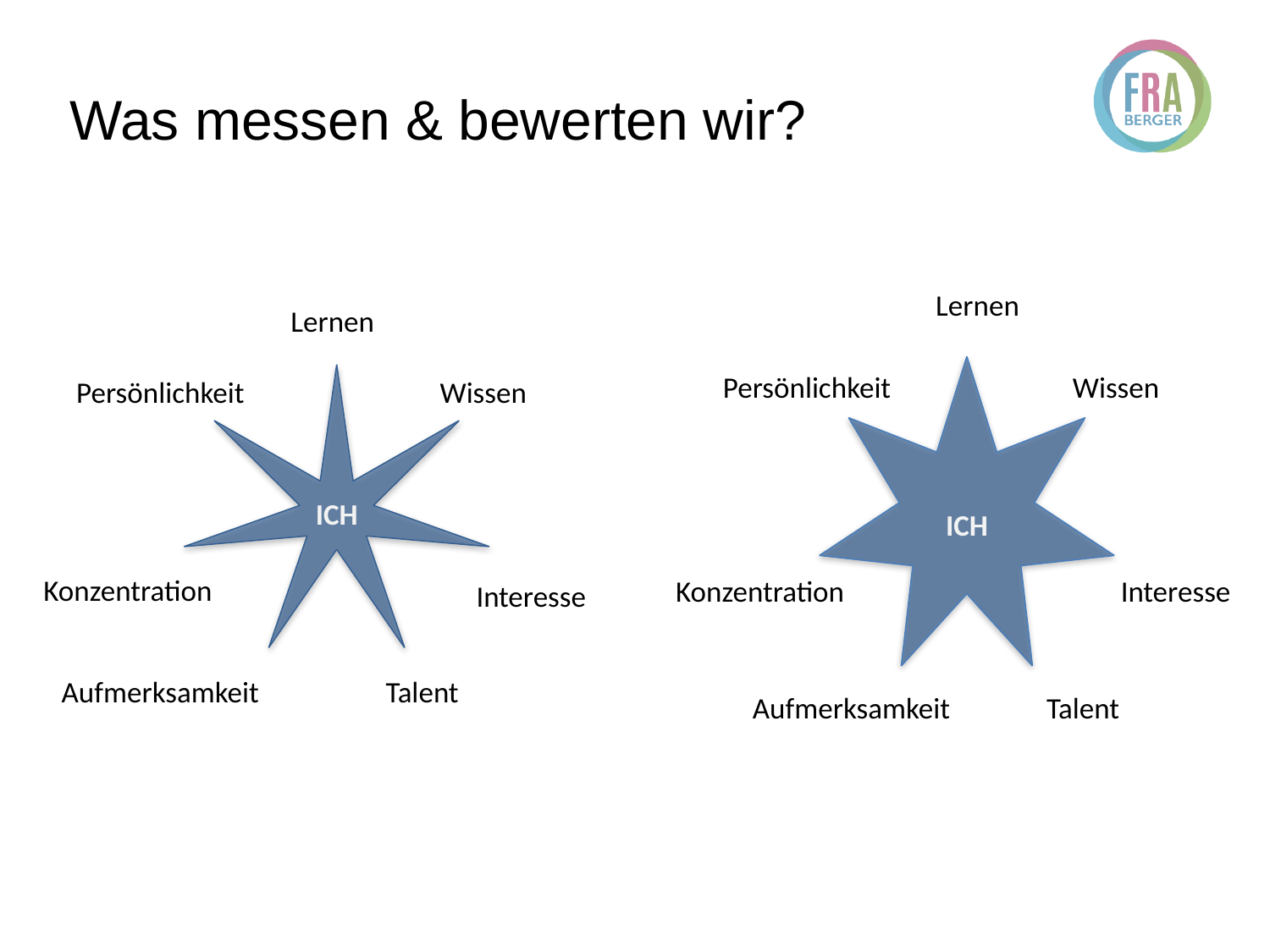

# Was messen & bewerten wir?
Lernen

Persönlichkeit
Wissen
ICH
Interesse
Konzentration
Talent
Aufmerksamkeit
Lernen

Persönlichkeit
Wissen
ICH
Konzentration
Interesse
Aufmerksamkeit
Talent